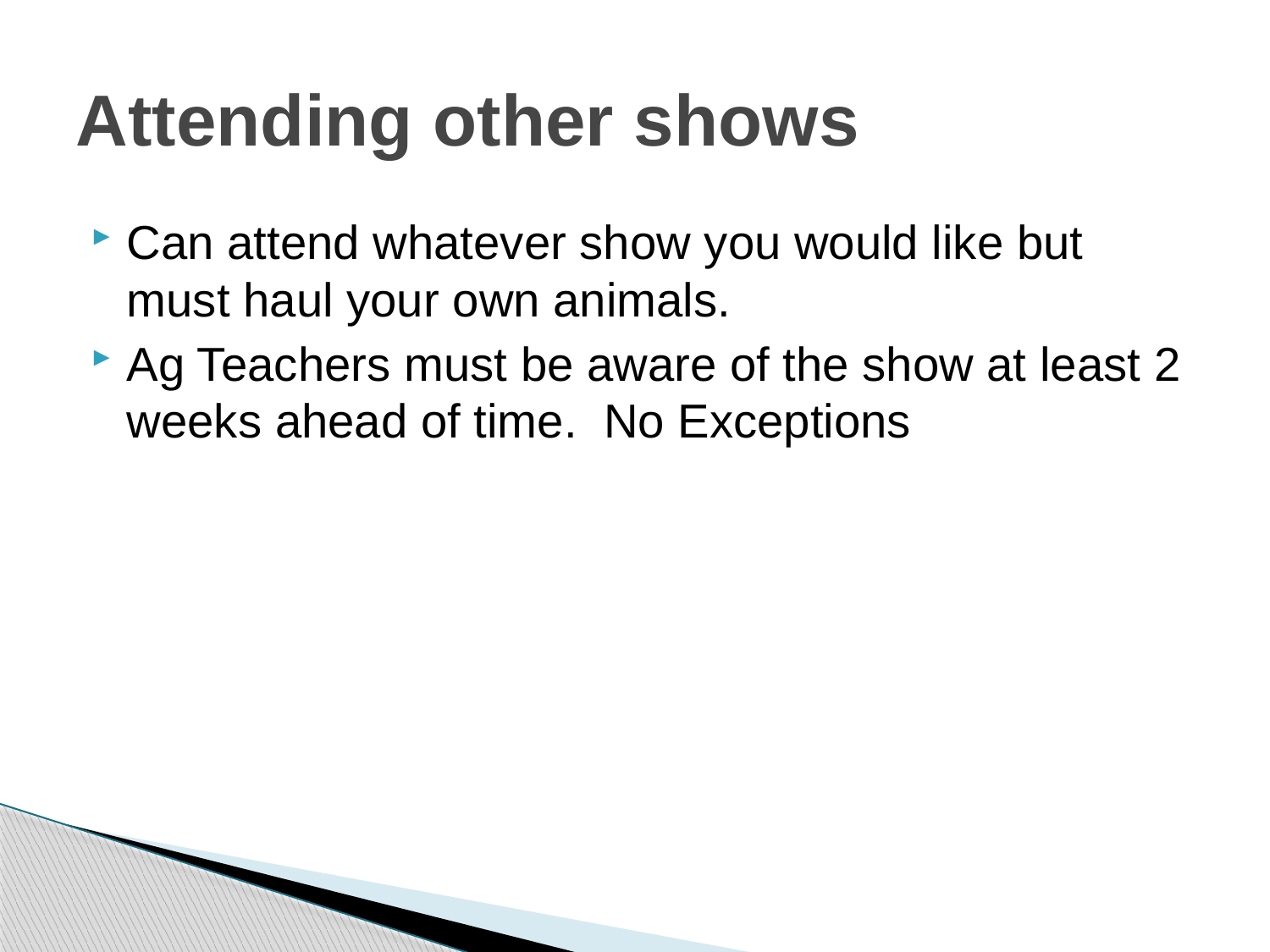

# Attending other shows
Can attend whatever show you would like but must haul your own animals.
Ag Teachers must be aware of the show at least 2 weeks ahead of time.  No Exceptions